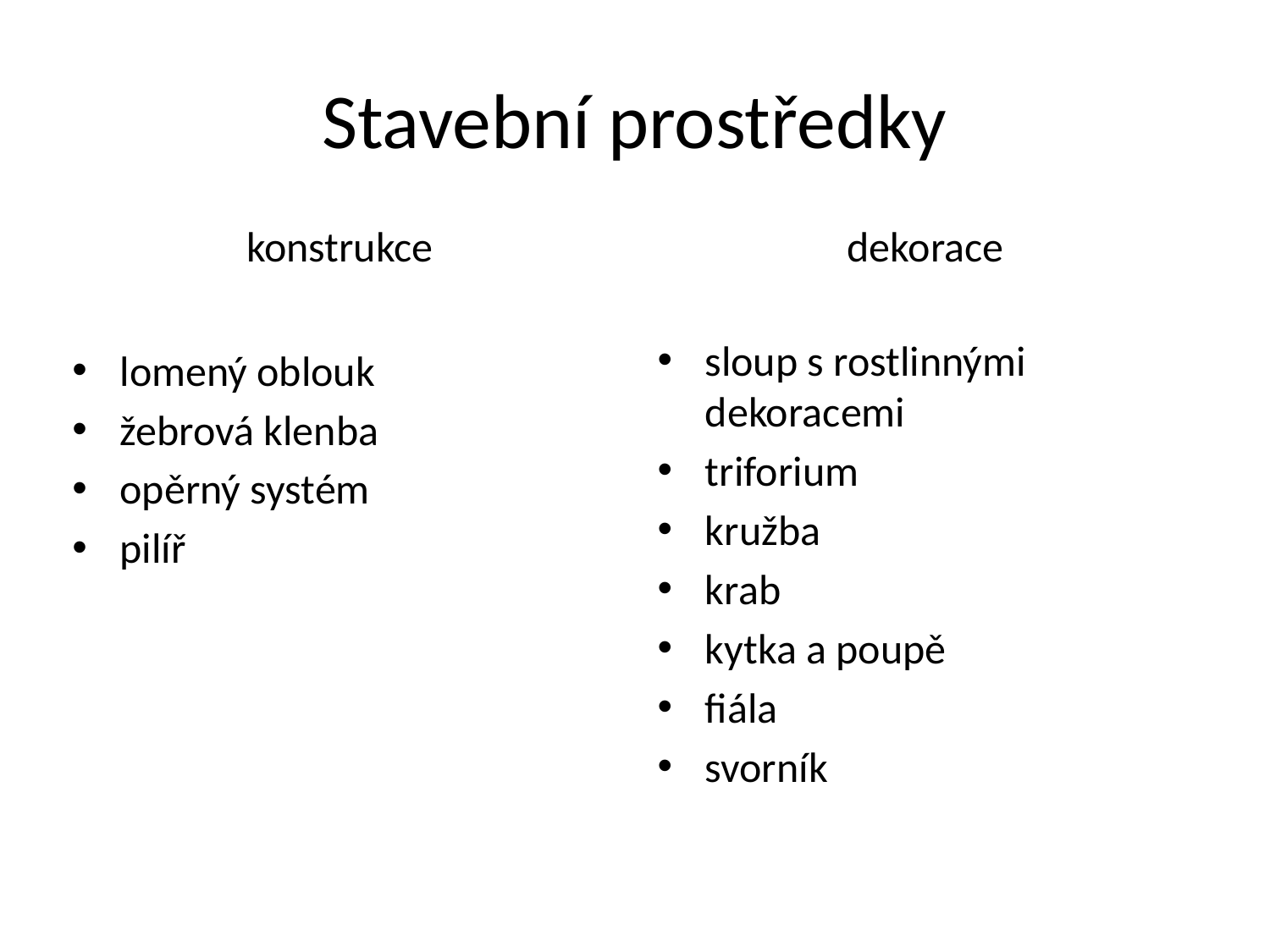

# Stavební prostředky
konstrukce
dekorace
sloup s rostlinnými dekoracemi
triforium
kružba
krab
kytka a poupě
fiála
svorník
lomený oblouk
žebrová klenba
opěrný systém
pilíř